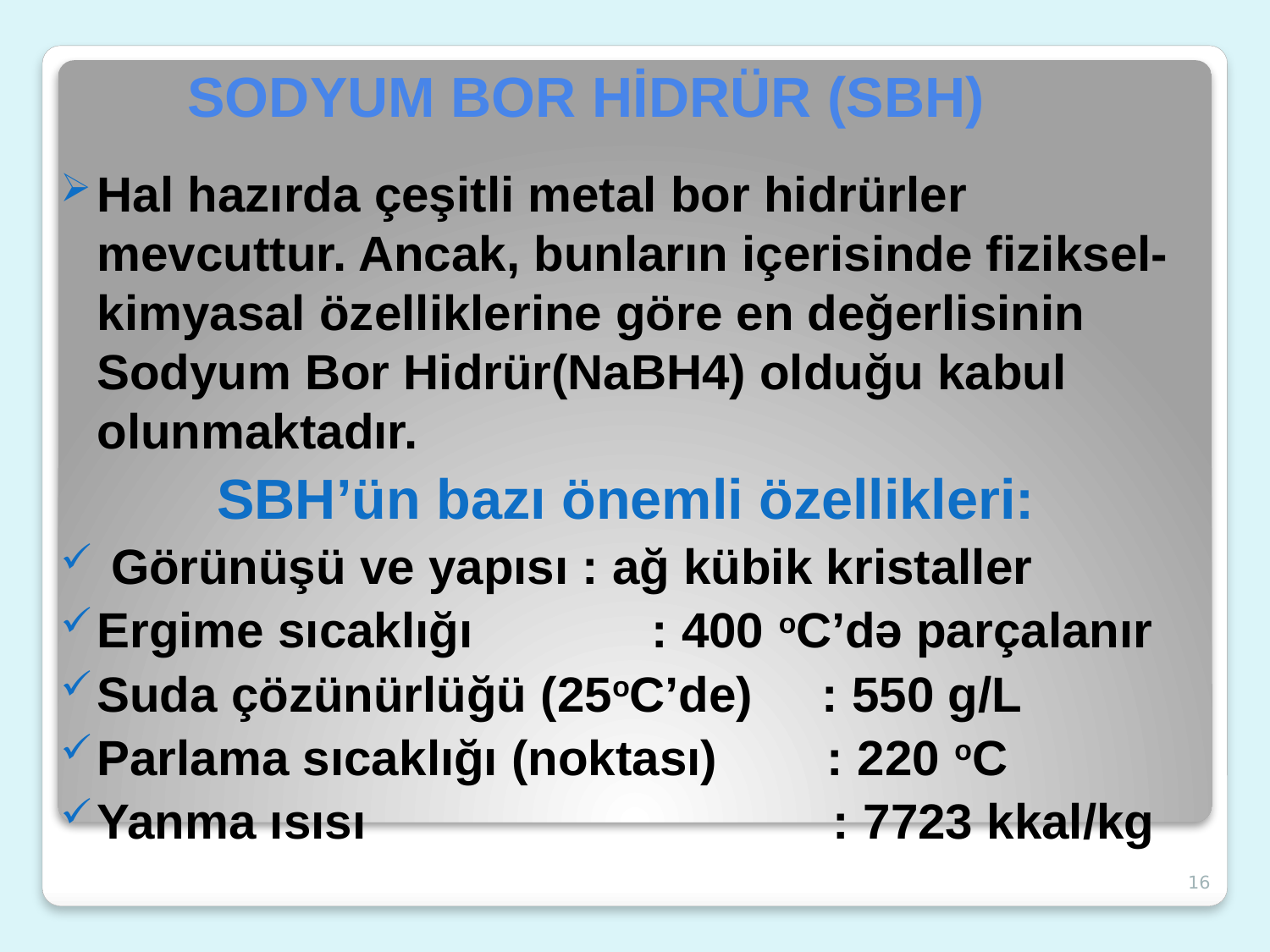

# SODYUM BOR HİDRÜR (SBH)

Hal hazırda çeşitli metal bor hidrürler mevcuttur. Ancak, bunların içerisinde fiziksel-kimyasal özelliklerine göre en değerlisinin Sodyum Bor Hidrür(NaBH4) olduğu kabul olunmaktadır.
          SBH’ün bazı önemli özellikleri:
 Görünüşü ve yapısı : ağ kübik kristaller
Ergime sıcaklığı             : 400 oC’də parçalanır
Suda çözünürlüğü (25oC’de)     : 550 g/L
Parlama sıcaklığı (noktası)        : 220 oC
Yanma ısısı                                  : 7723 kkal/kg

16